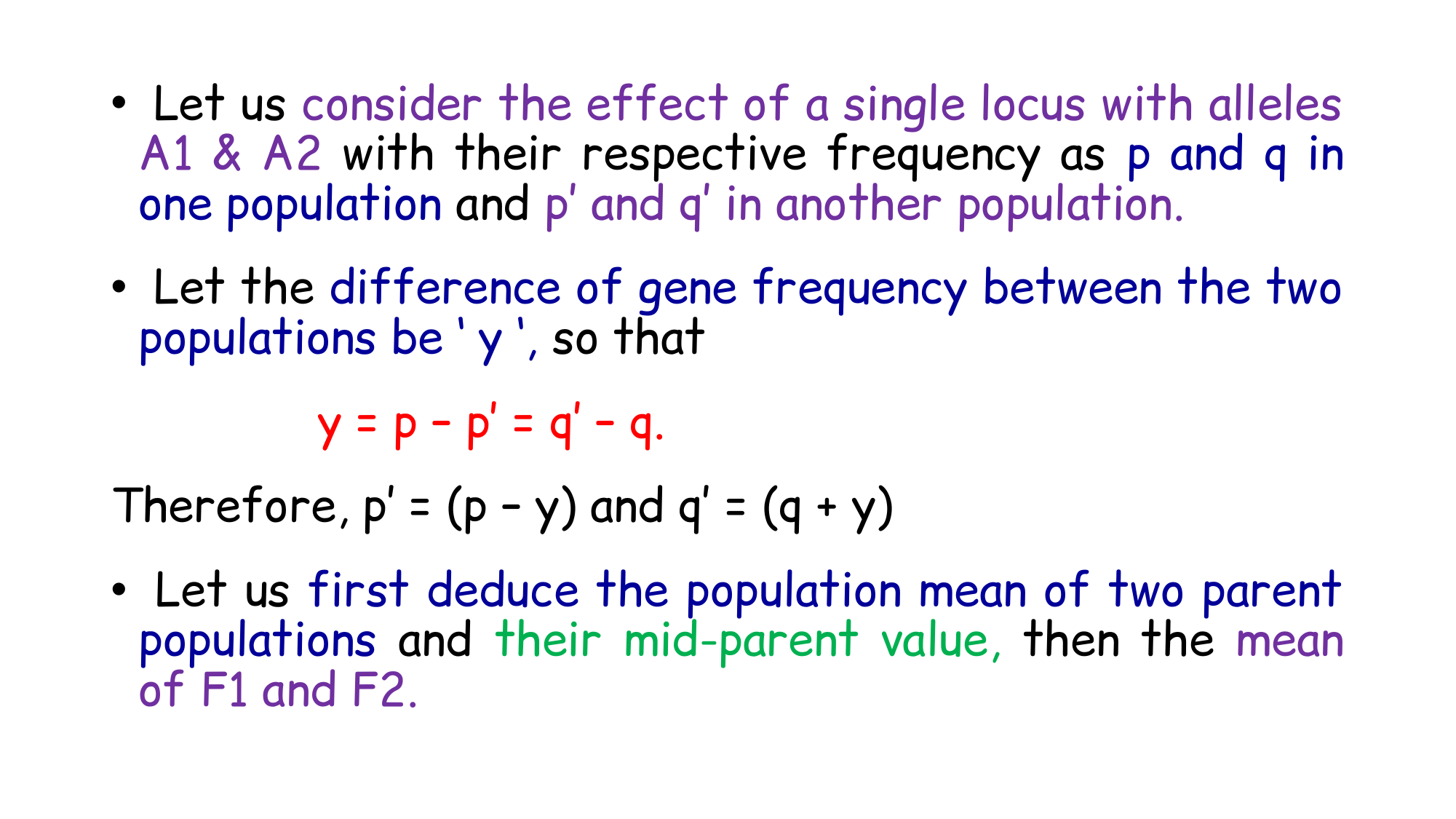

Let us consider the effect of a single locus with alleles A1 & A2 with their respective frequency as p and q in one population and p’ and q’ in another population.
 Let the difference of gene frequency between the two populations be ‘ y ‘, so that
		y = p – p’ = q’ – q.
Therefore, p’ = (p – y) and q’ = (q + y)
 Let us first deduce the population mean of two parent populations and their mid-parent value, then the mean of F1 and F2.